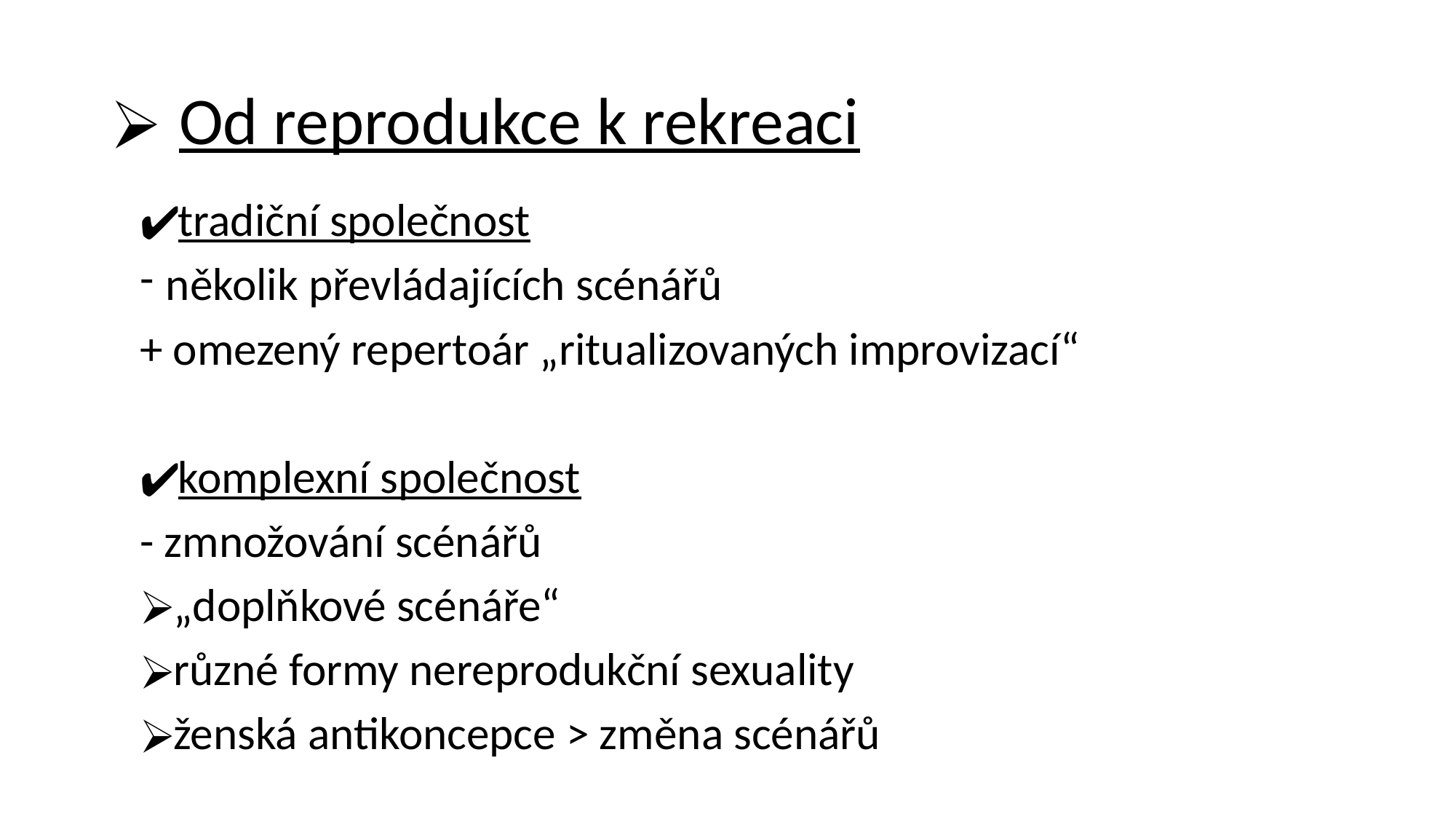

# Od reprodukce k rekreaci
tradiční společnost
několik převládajících scénářů
+ omezený repertoár „ritualizovaných improvizací“

komplexní společnost
- zmnožování scénářů
„doplňkové scénáře“
různé formy nereprodukční sexuality
ženská antikoncepce > změna scénářů